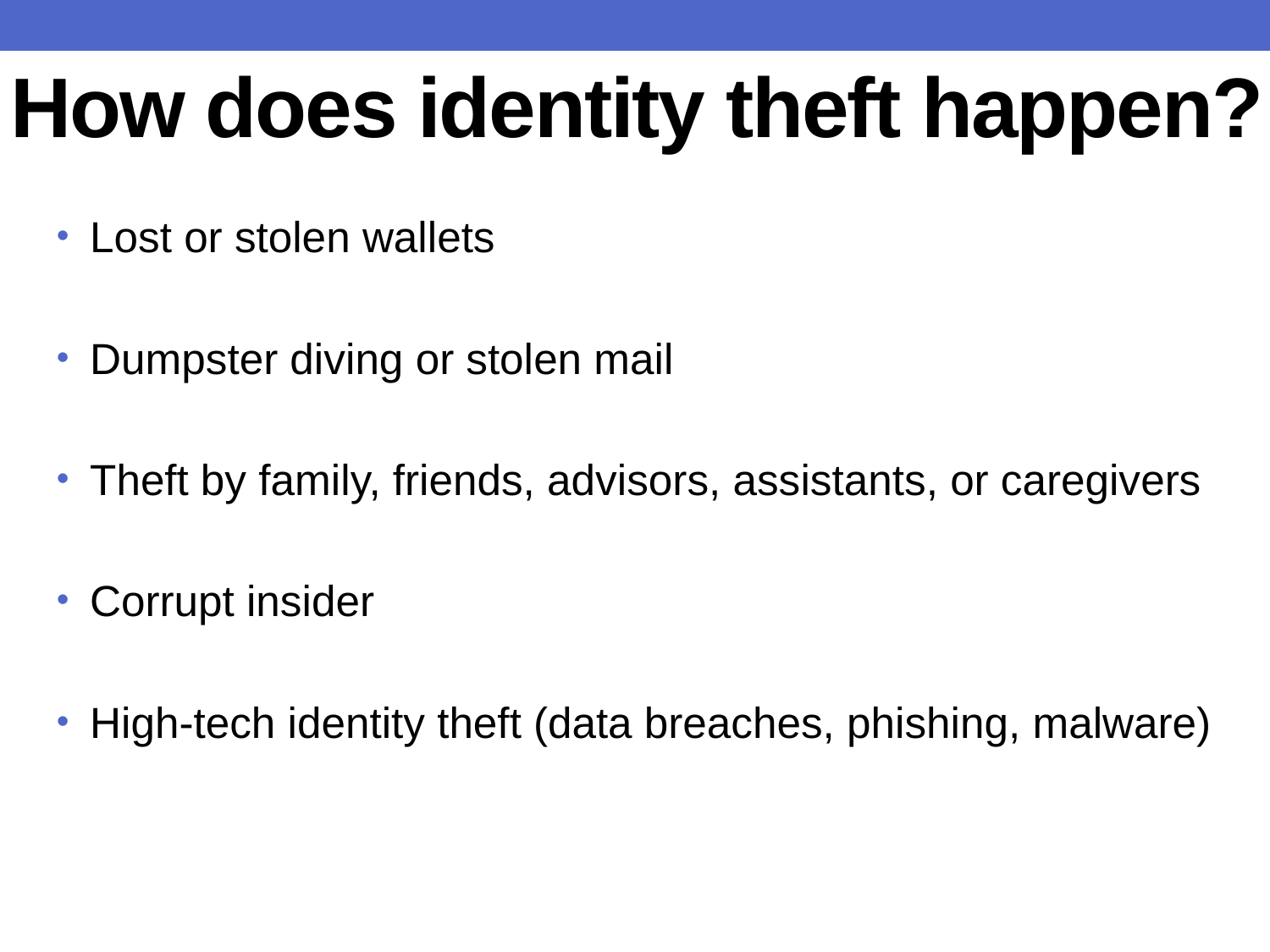

How does identity theft happen?

Lost or stolen wallets

Dumpster diving or stolen mail

Theft by family, friends, advisors, assistants, or caregivers

Corrupt insider

High-tech identity theft (data breaches, phishing, malware)